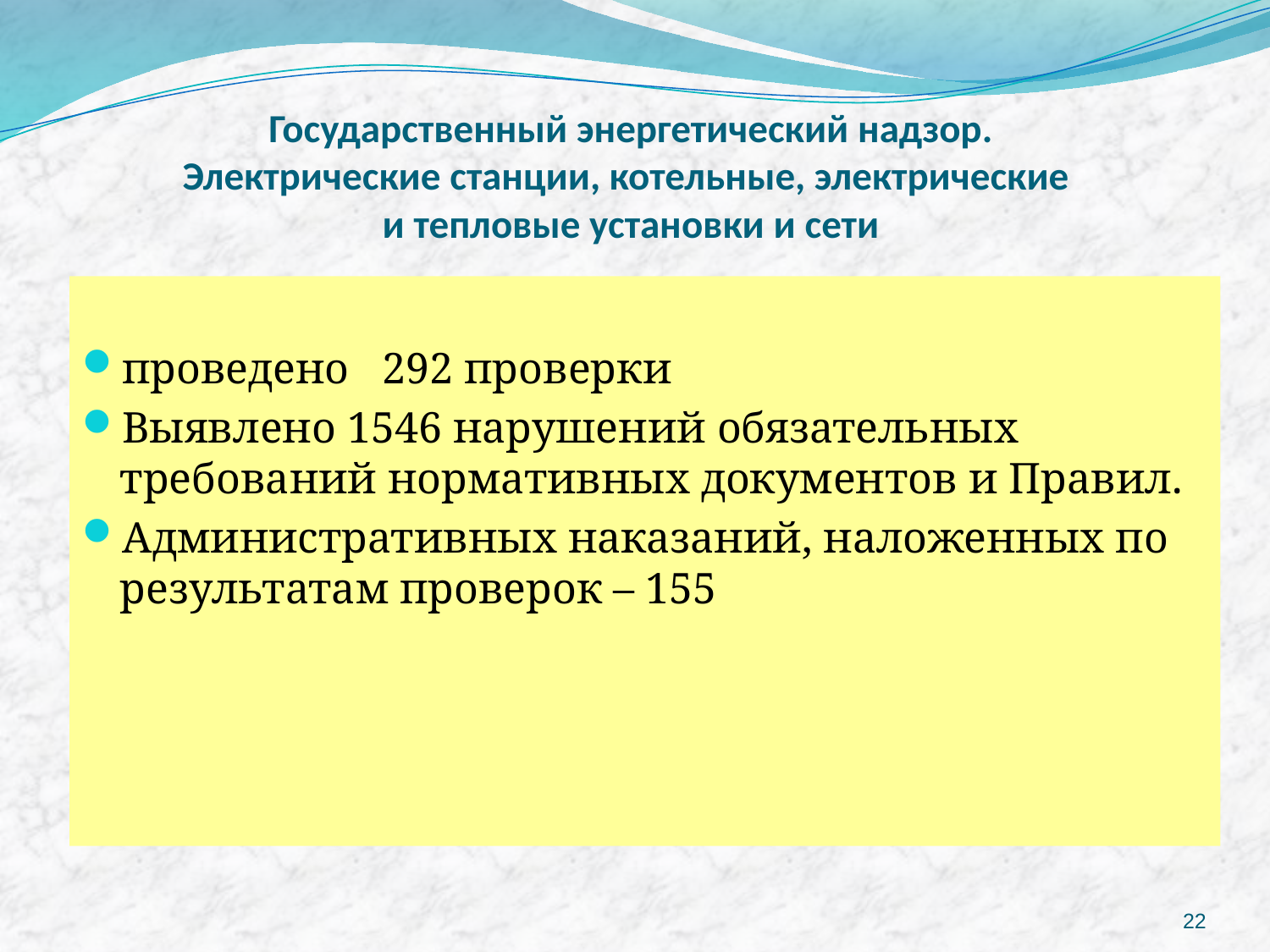

# Государственный энергетический надзор. Электрические станции, котельные, электрические и тепловые установки и сети

проведено   292 проверки
Выявлено 1546 нарушений обязательных требований нормативных документов и Правил.
Административных наказаний, наложенных по результатам проверок – 155

22